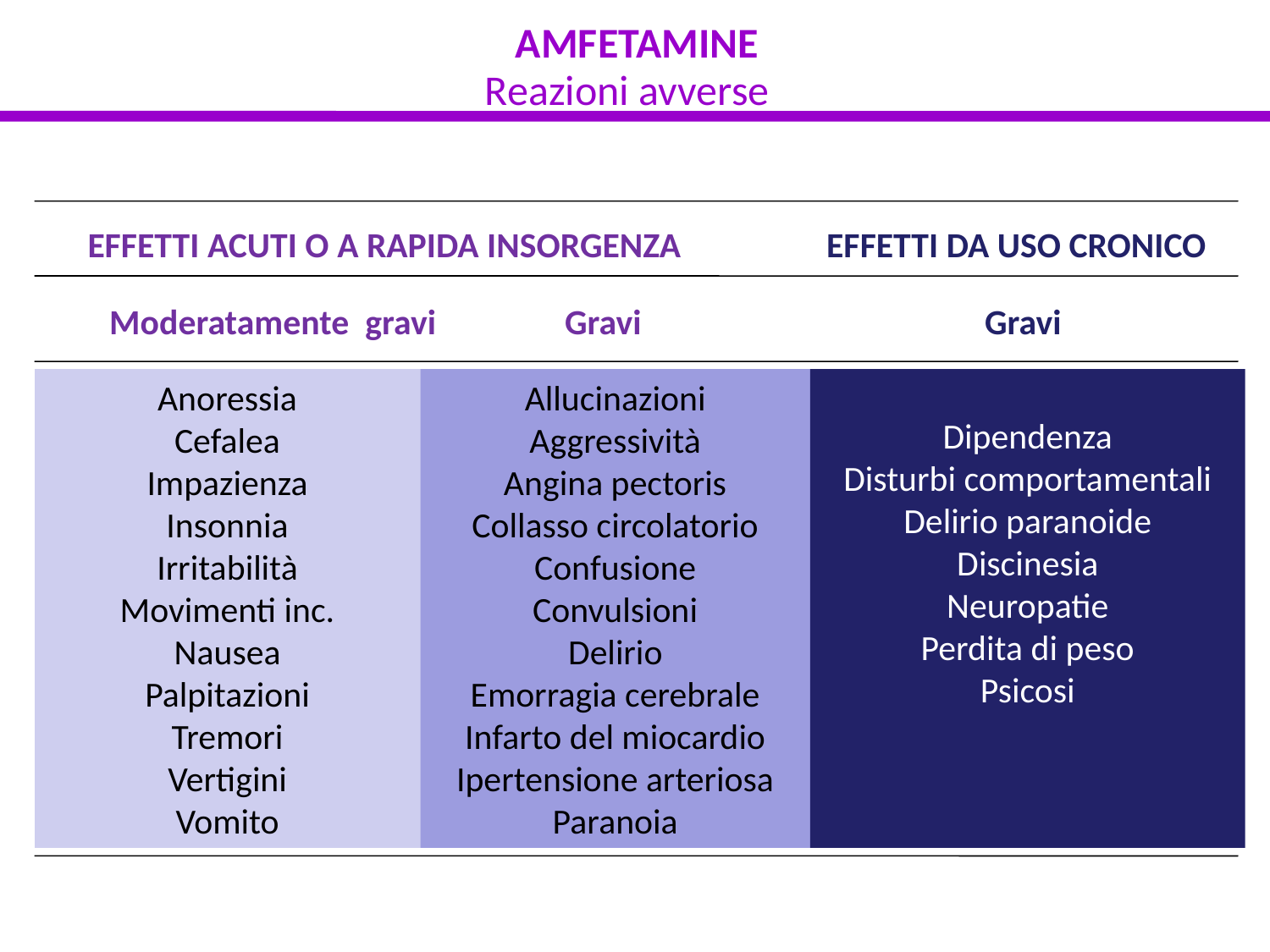

AMFETAMINE
Reazioni avverse

EFFETTI ACUTI O A RAPIDA INSORGENZA
EFFETTI DA USO CRONICO

Moderatamente  gravi
Gravi
Gravi

Anoressia
Cefalea
Impazienza
Insonnia
Irritabilità
Movimenti inc.
Nausea
Palpitazioni
Tremori
Vertigini
Vomito
Allucinazioni
Aggressività
Angina pectoris
Collasso circolatorio
Confusione
Convulsioni
Delirio
Emorragia cerebrale
Infarto del miocardio
Ipertensione arteriosa
Paranoia

Dipendenza
Disturbi comportamentali
Delirio paranoide
Discinesia
Neuropatie
Perdita di peso
Psicosi